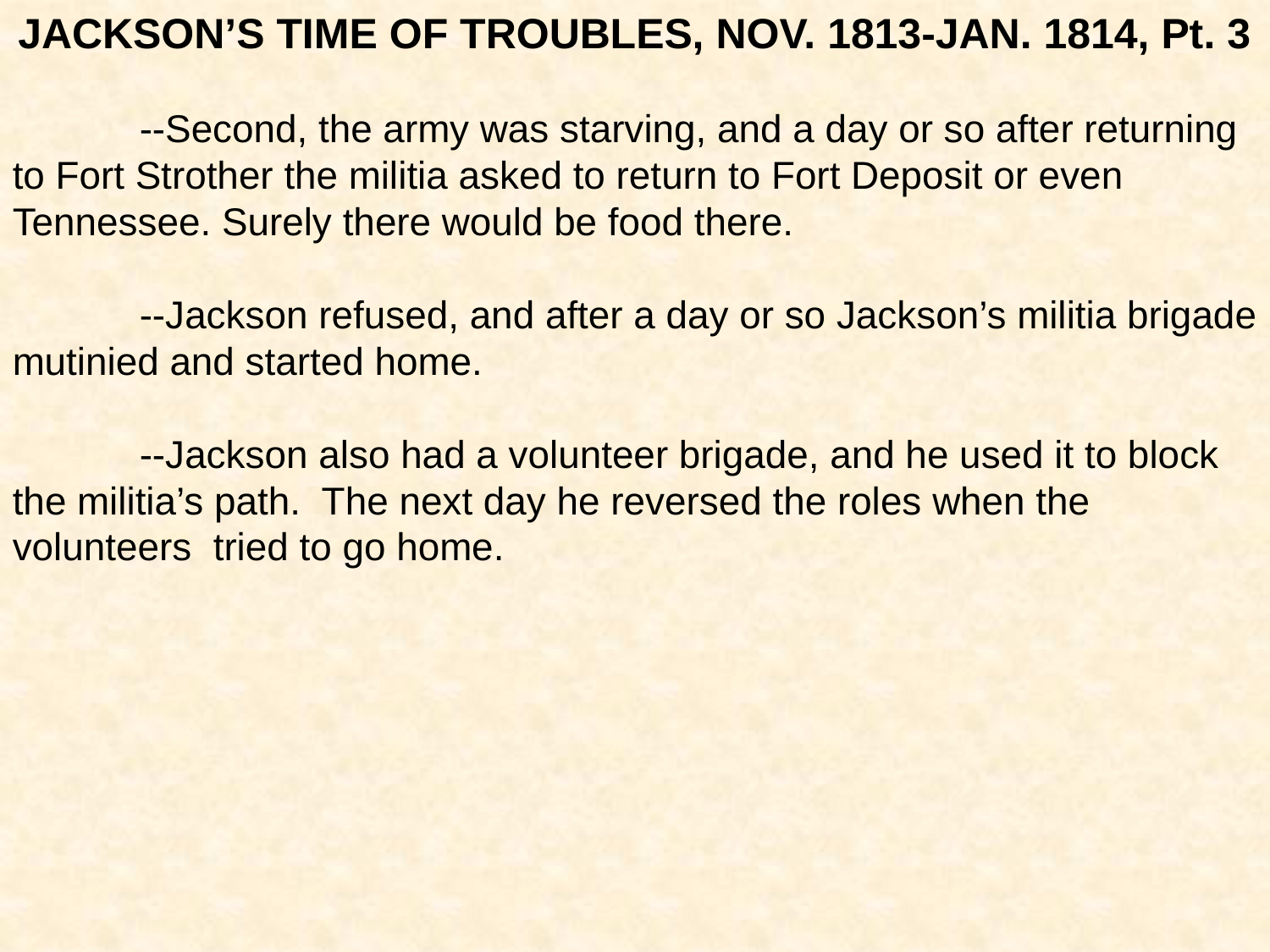

JACKSON’S TIME OF TROUBLES, NOV. 1813-JAN. 1814, Pt. 3

	--Second, the army was starving, and a day or so after returning to Fort Strother the militia asked to return to Fort Deposit or even Tennessee. Surely there would be food there.

	--Jackson refused, and after a day or so Jackson’s militia brigade mutinied and started home.

	--Jackson also had a volunteer brigade, and he used it to block the militia’s path.  The next day he reversed the roles when the volunteers  tried to go home.